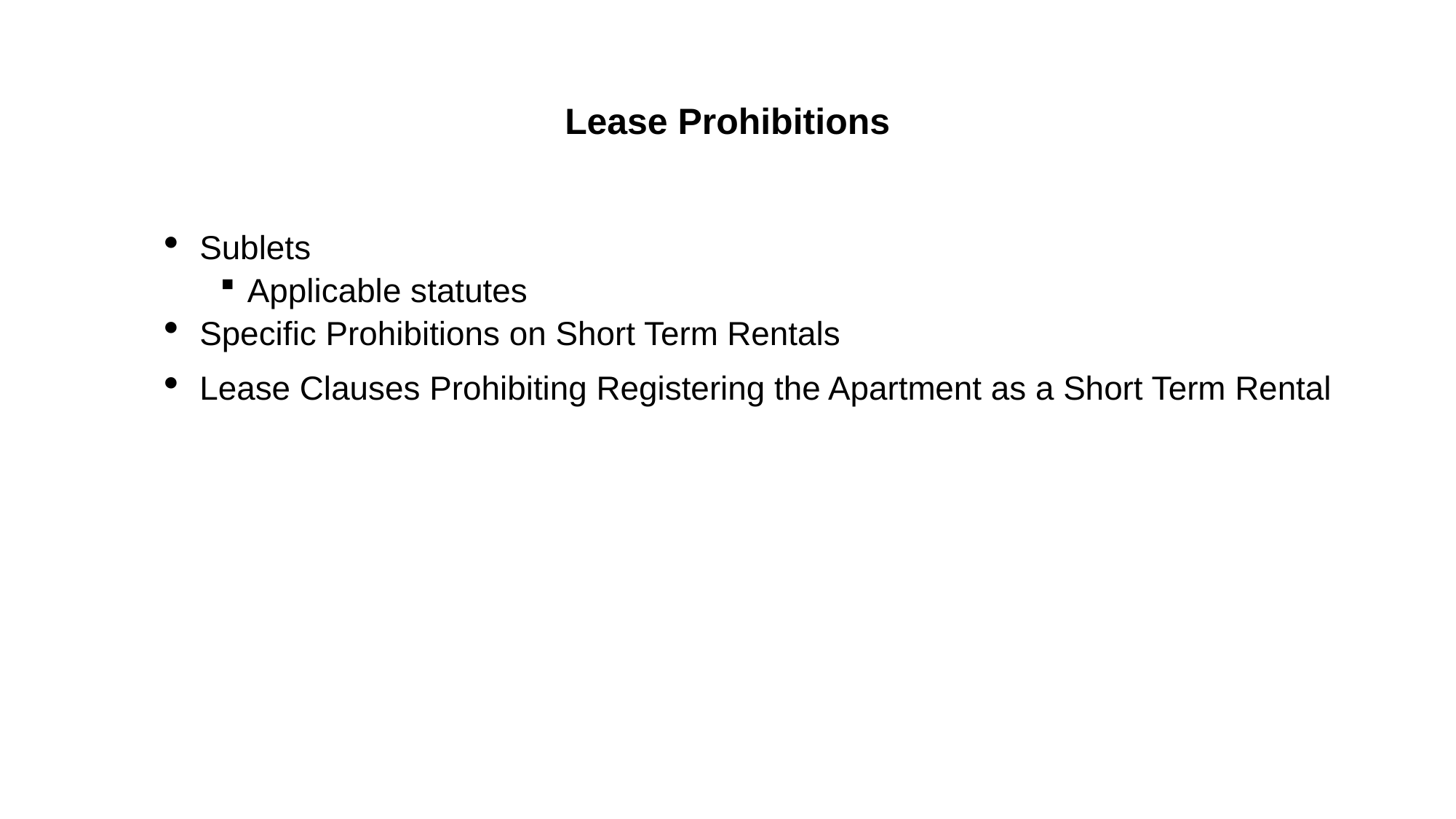

# Lease Prohibitions
Sublets
Applicable statutes
Specific Prohibitions on Short Term Rentals
Lease Clauses Prohibiting Registering the Apartment as a Short Term Rental